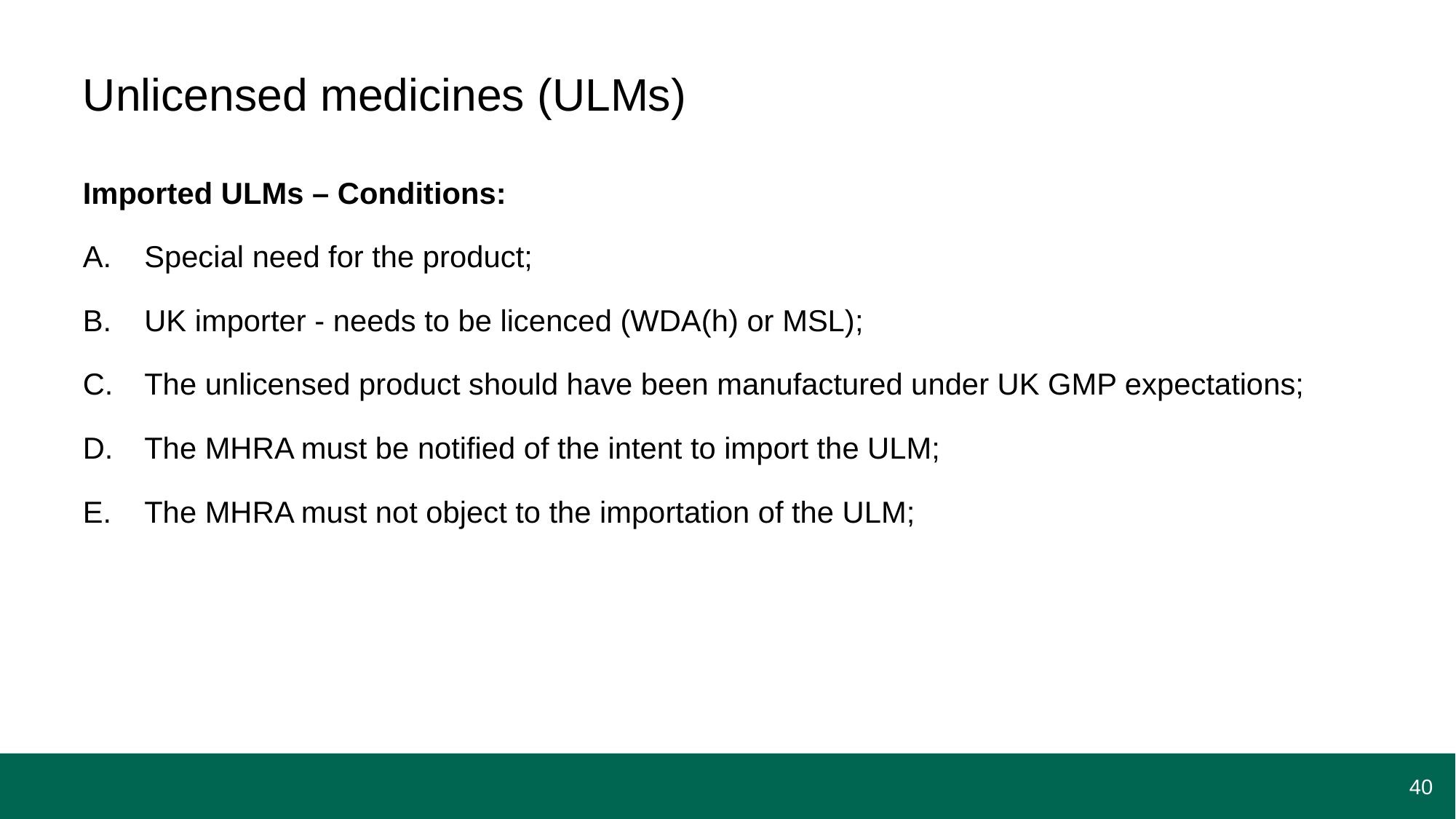

# Unlicensed medicines (ULMs)
Imported ULMs – Conditions:
Special need for the product;
UK importer - needs to be licenced (WDA(h) or MSL);
The unlicensed product should have been manufactured under UK GMP expectations;
The MHRA must be notified of the intent to import the ULM;
The MHRA must not object to the importation of the ULM;